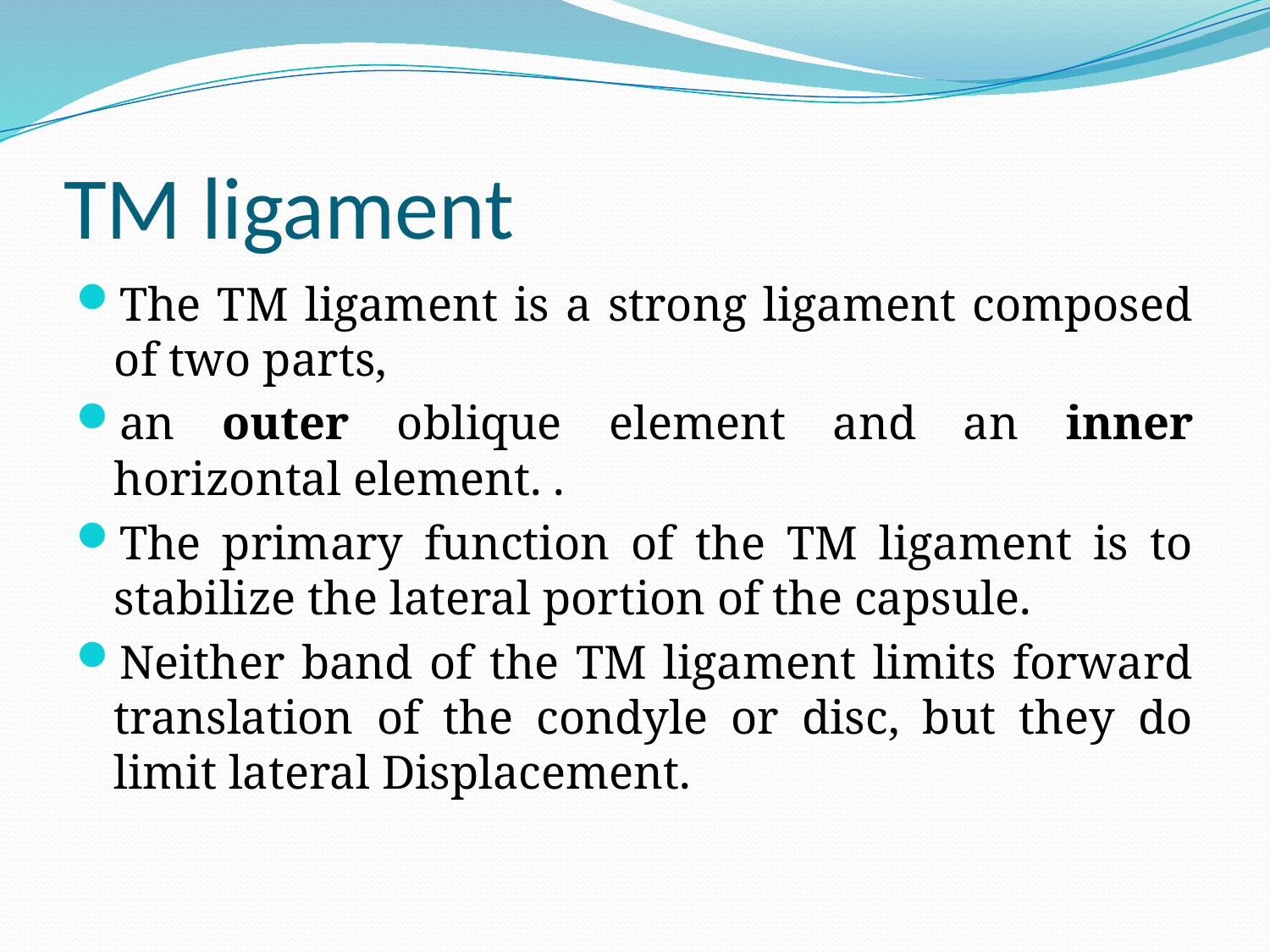

# TM ligament
The TM ligament is a strong ligament composed of two parts,
an outer oblique element and an inner horizontal element. .
The primary function of the TM ligament is to stabilize the lateral portion of the capsule.
Neither band of the TM ligament limits forward translation of the condyle or disc, but they do limit lateral Displacement.